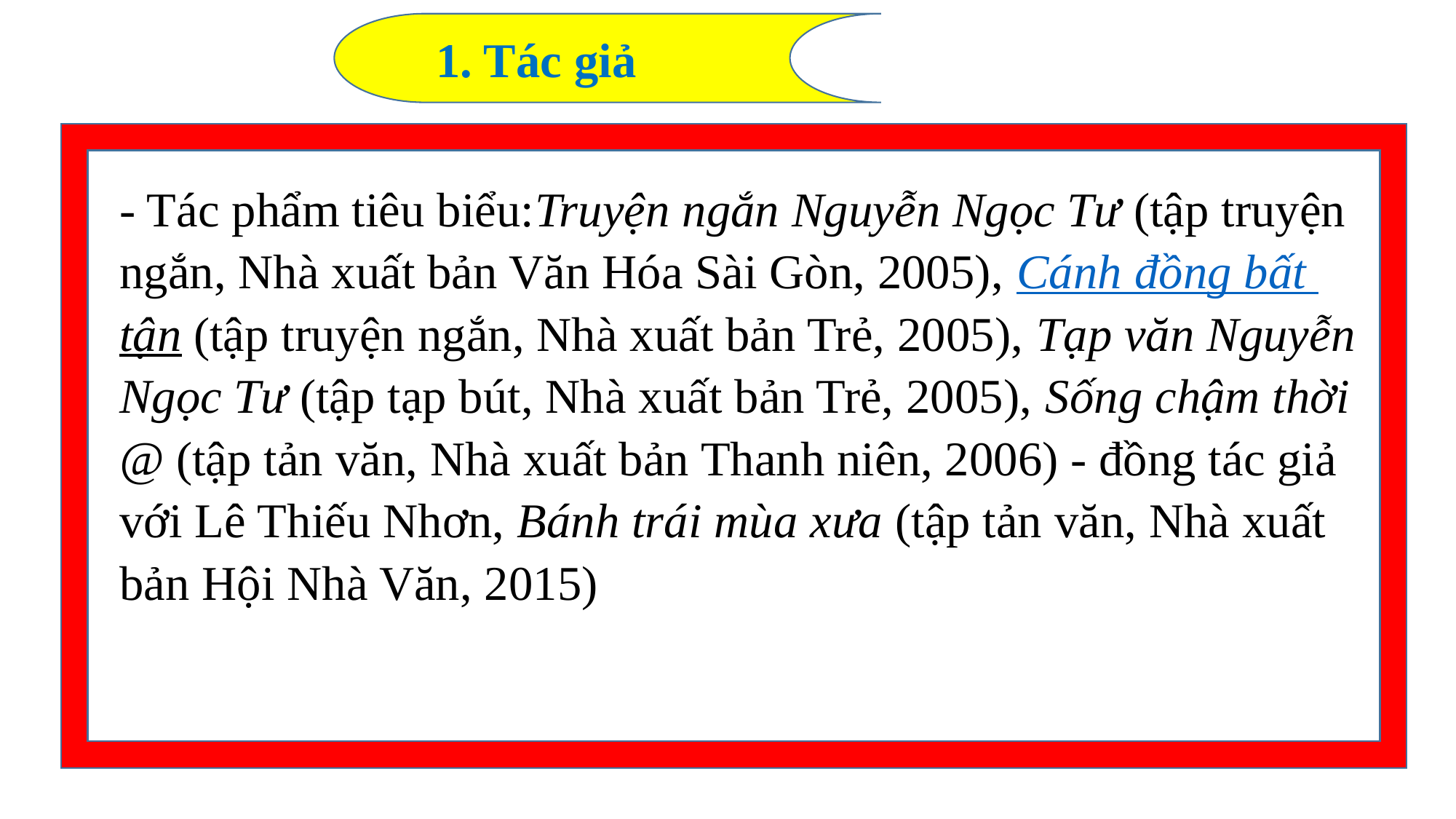

1. Tác giả

- Tác phẩm tiêu biểu:Truyện ngắn Nguyễn Ngọc Tư (tập truyện ngắn, Nhà xuất bản Văn Hóa Sài Gòn, 2005), Cánh đồng bất tận (tập truyện ngắn, Nhà xuất bản Trẻ, 2005), Tạp văn Nguyễn Ngọc Tư (tập tạp bút, Nhà xuất bản Trẻ, 2005), Sống chậm thời @ (tập tản văn, Nhà xuất bản Thanh niên, 2006) - đồng tác giả với Lê Thiếu Nhơn, Bánh trái mùa xưa (tập tản văn, Nhà xuất bản Hội Nhà Văn, 2015)